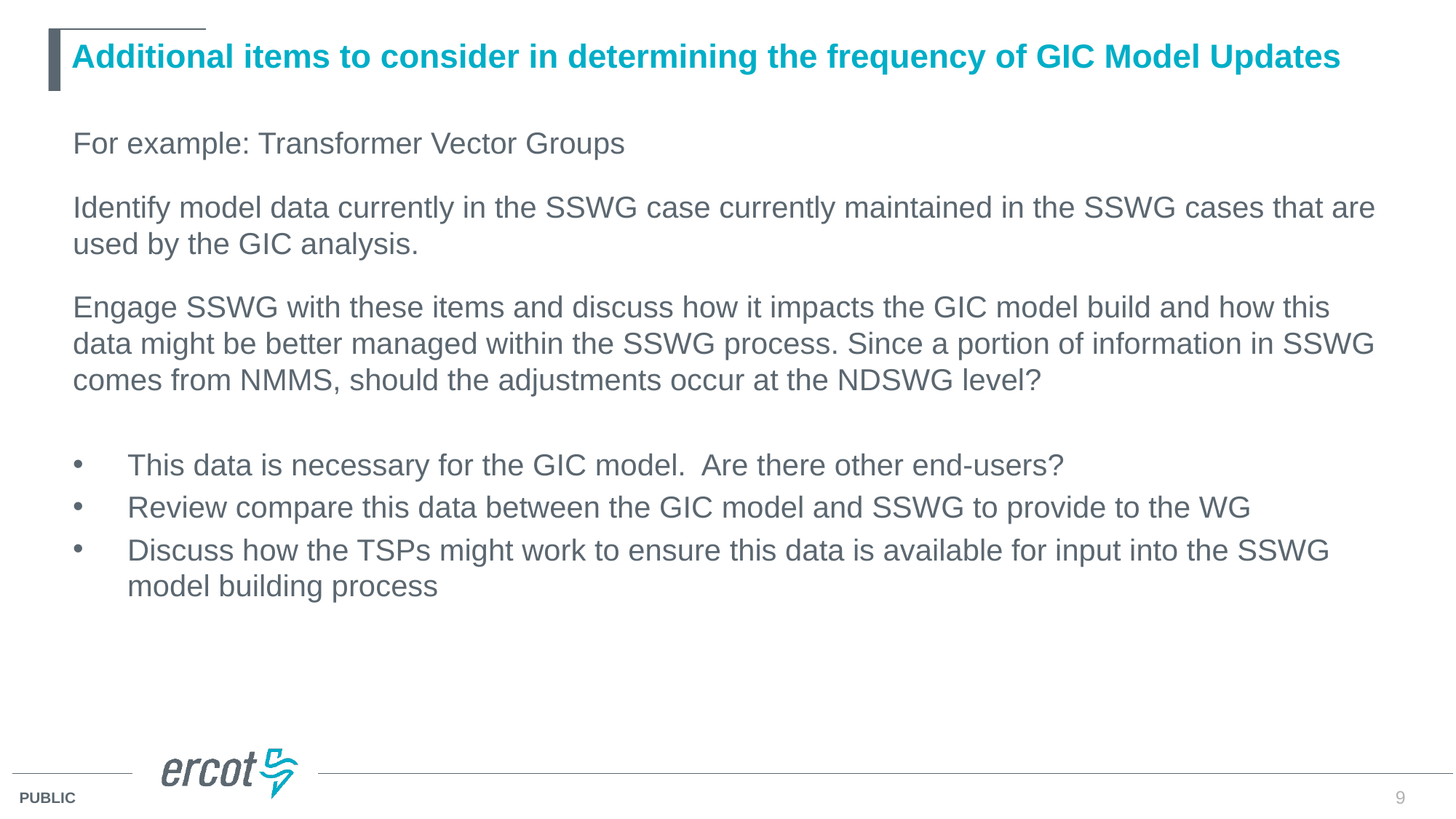

# Additional items to consider in determining the frequency of GIC Model Updates
For example: Transformer Vector Groups

Identify model data currently in the SSWG case currently maintained in the SSWG cases that are used by the GIC analysis.

Engage SSWG with these items and discuss how it impacts the GIC model build and how this data might be better managed within the SSWG process. Since a portion of information in SSWG comes from NMMS, should the adjustments occur at the NDSWG level?

This data is necessary for the GIC model.  Are there other end-users?
Review compare this data between the GIC model and SSWG to provide to the WG
Discuss how the TSPs might work to ensure this data is available for input into the SSWG model building process

9